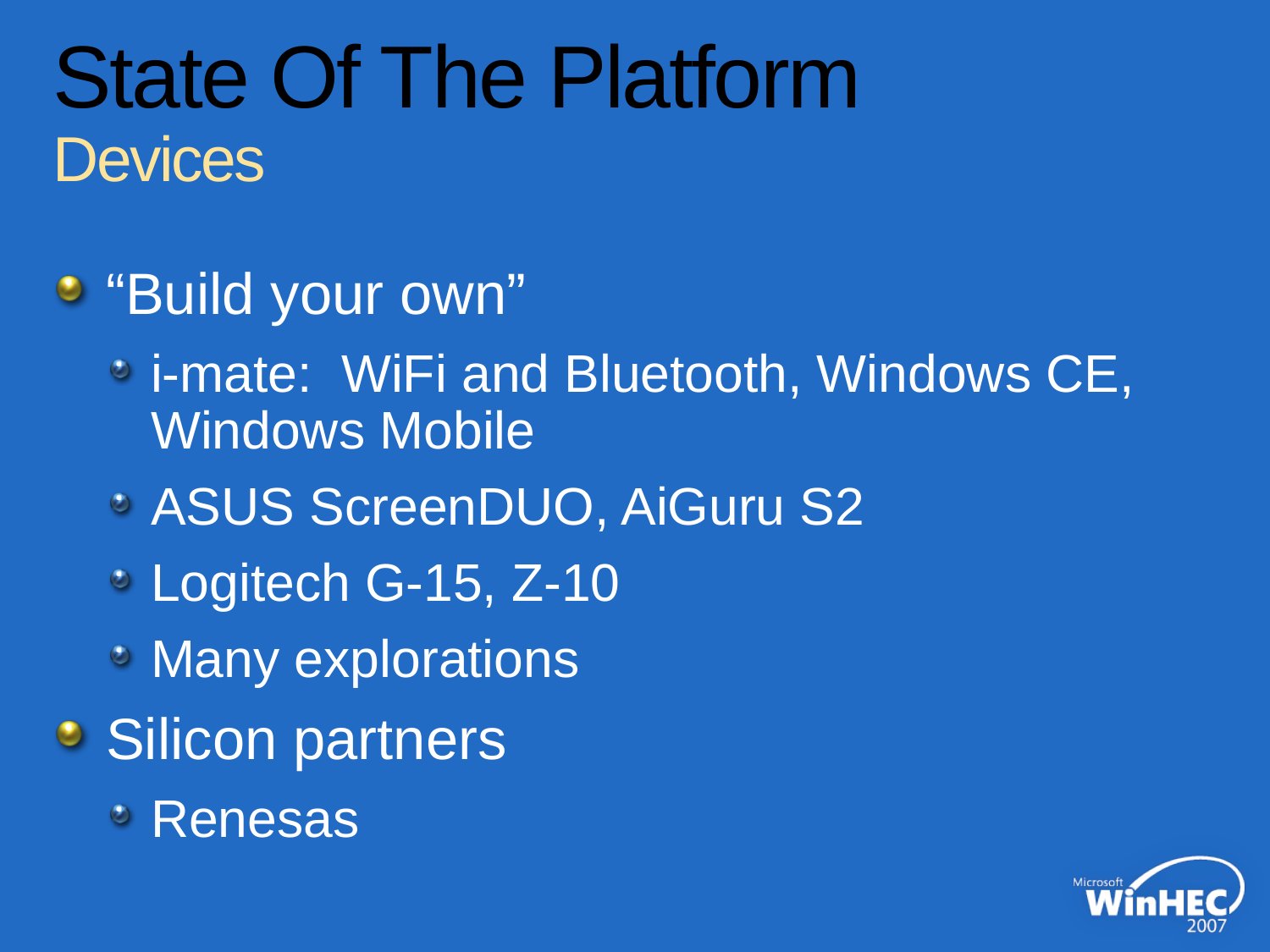

# State Of The Platform Devices
“Build your own”
i-mate:  WiFi and Bluetooth, Windows CE, Windows Mobile
ASUS ScreenDUO, AiGuru S2
Logitech G-15, Z-10
Many explorations
Silicon partners
Renesas